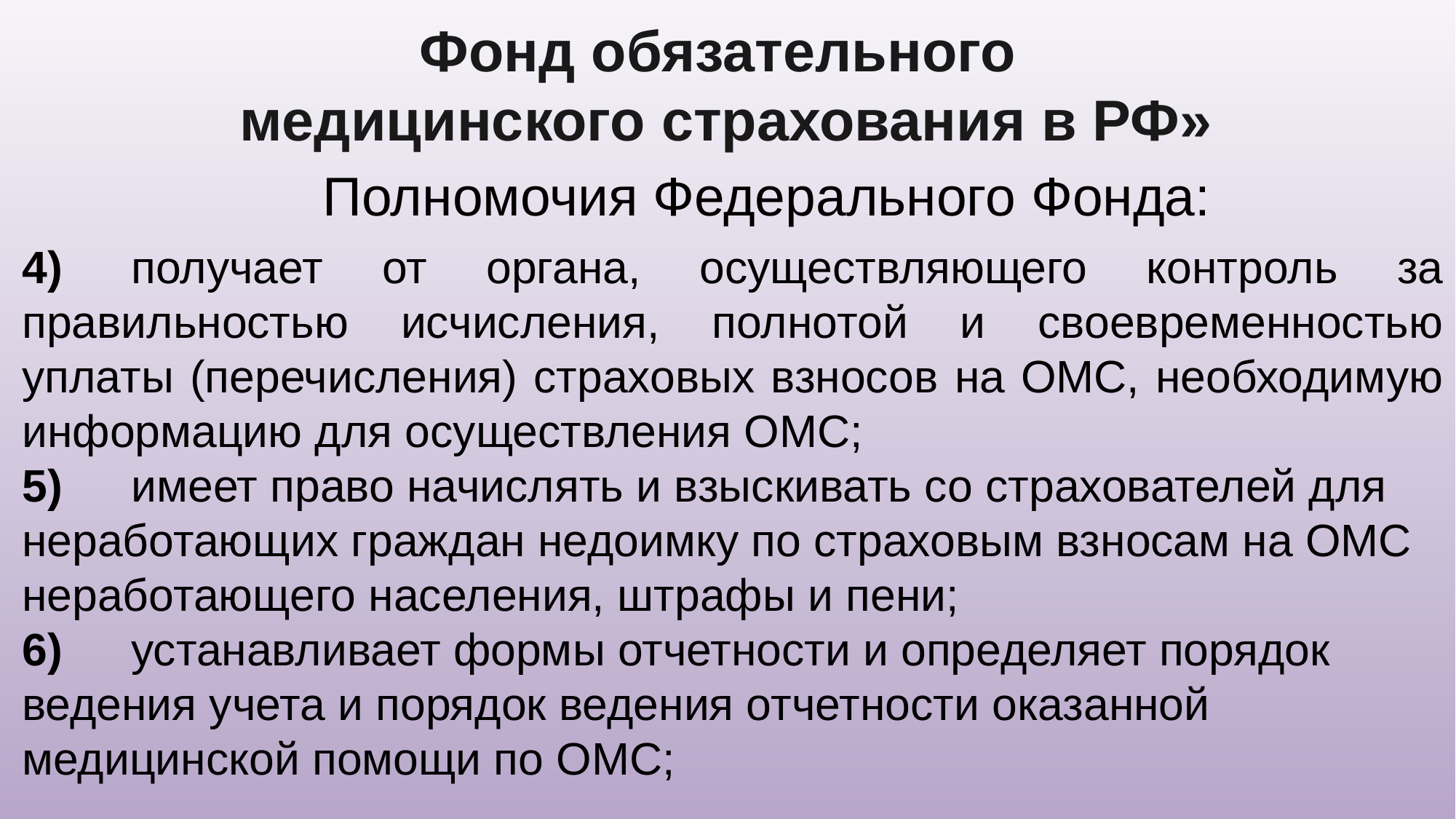

Фонд обязательного
медицинского страхования в РФ»
Полномочия Федерального Фонда:
4)	получает от органа, осуществляющего контроль за правильностью исчисления, полнотой и своевременностью уплаты (перечисления) страховых взносов на ОМС, необходимую информацию для осуществления ОМС;
5)	имеет право начислять и взыскивать со страхователей для неработающих граждан недоимку по страховым взносам на ОМС неработающего населения, штрафы и пени;
6)	устанавливает формы отчетности и определяет порядок ведения учета и порядок ведения отчетности оказанной медицинской помощи по ОМС;